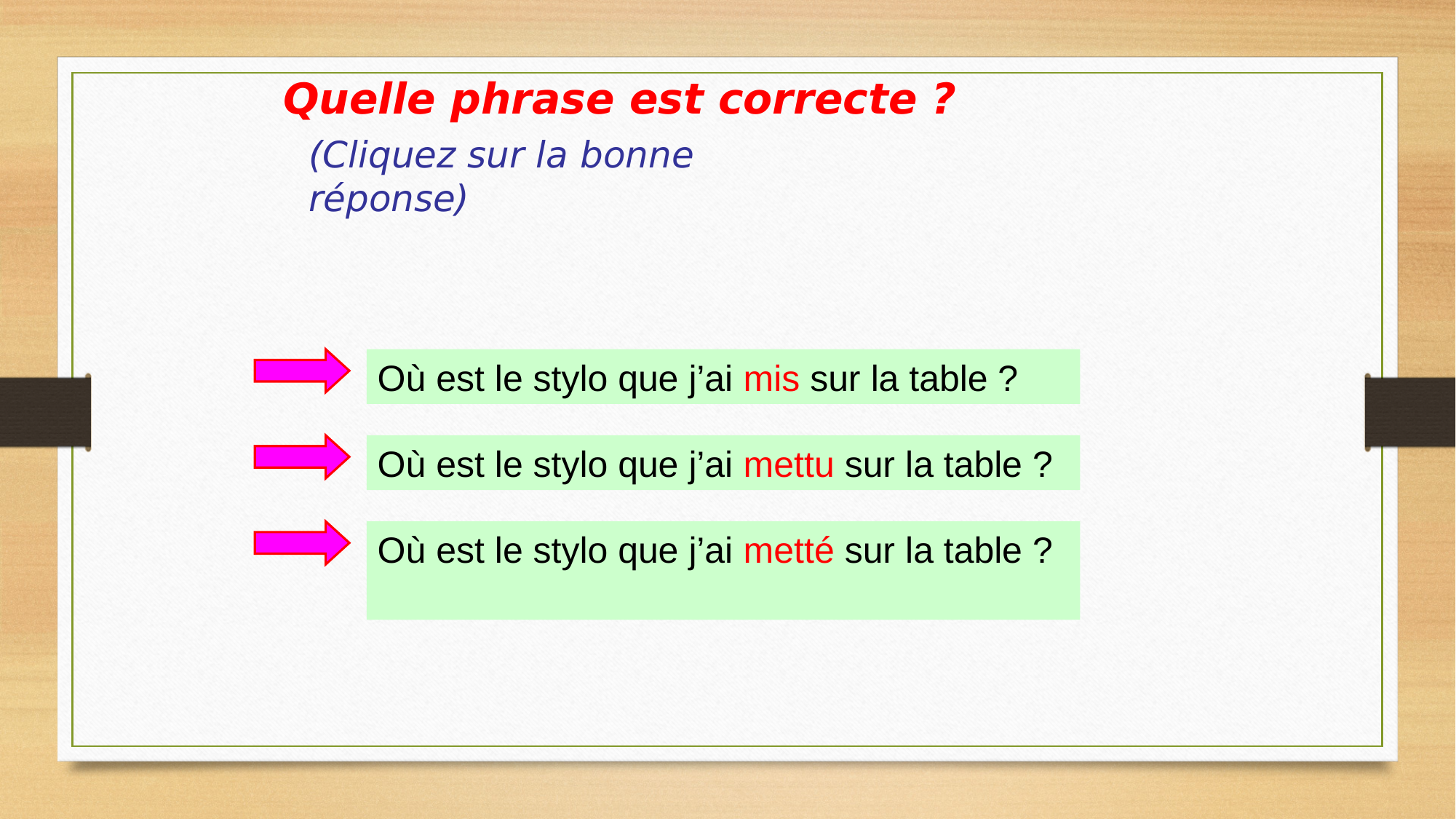

Quelle phrase est correcte ?
(Cliquez sur la bonne réponse)
Où est le stylo que j’ai mis sur la table ?

Où est le stylo que j’ai mettu sur la table ?

Où est le stylo que j’ai metté sur la table ?